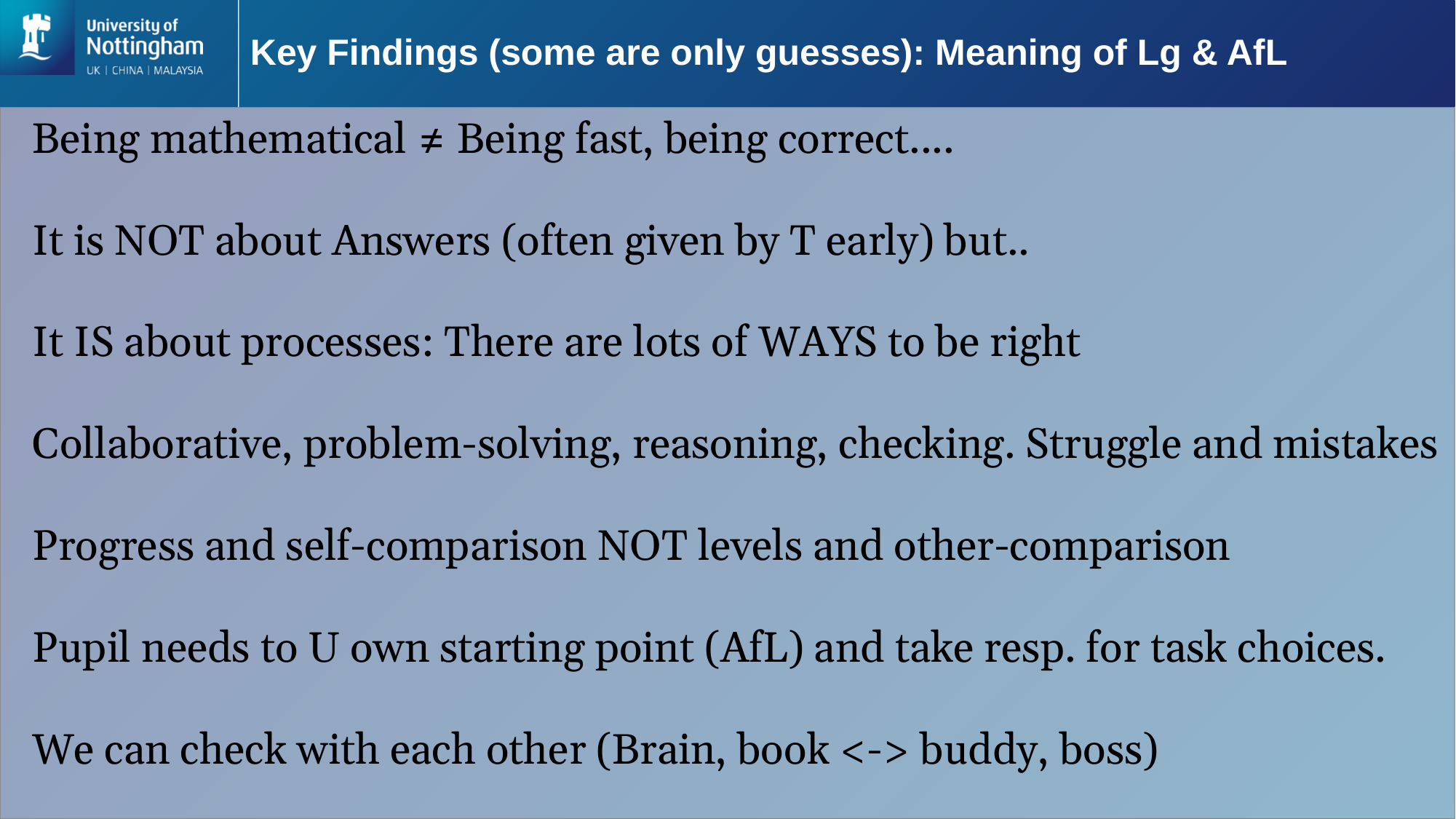

# Key Findings (some are only guesses): Meaning of Lg & AfL

Being mathematical ≠ Being fast, being correct....

It is NOT about Answers (often given by T early) but..

It IS about processes: There are lots of WAYS to be right

Collaborative, problem-solving, reasoning, checking. Struggle and mistakes

Progress and self-comparison NOT levels and other-comparison

Pupil needs to U own starting point (AfL) and take resp. for task choices.

We can check with each other (Brain, book <-> buddy, boss)